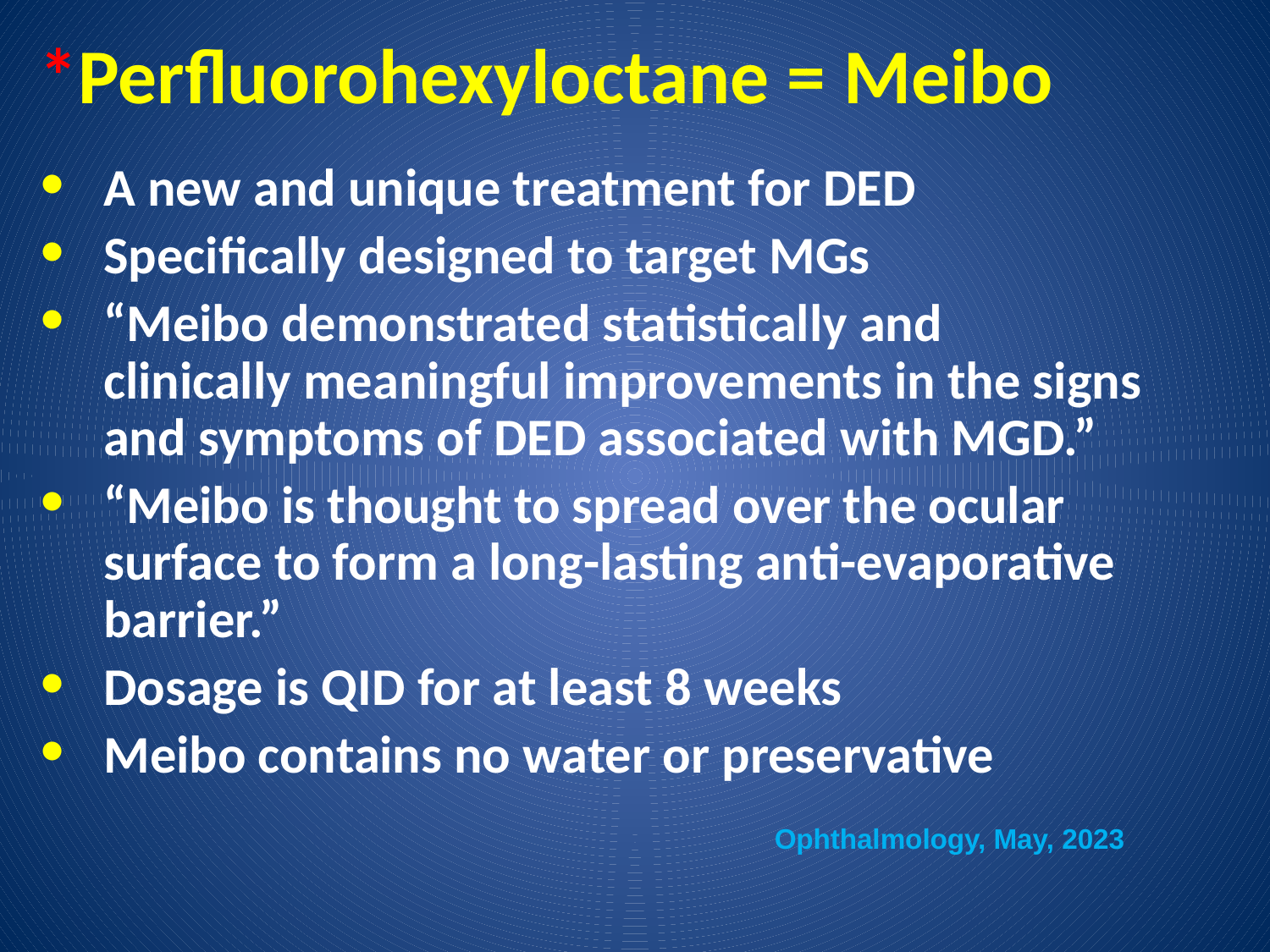

# *Perfluorohexyloctane = Meibo
A new and unique treatment for DED
Specifically designed to target MGs
“Meibo demonstrated statistically and          clinically meaningful improvements in the signs and symptoms of DED associated with MGD.”
“Meibo is thought to spread over the ocular surface to form a long-lasting anti-evaporative barrier.”
Dosage is QID for at least 8 weeks
Meibo contains no water or preservative
Ophthalmology, May, 2023